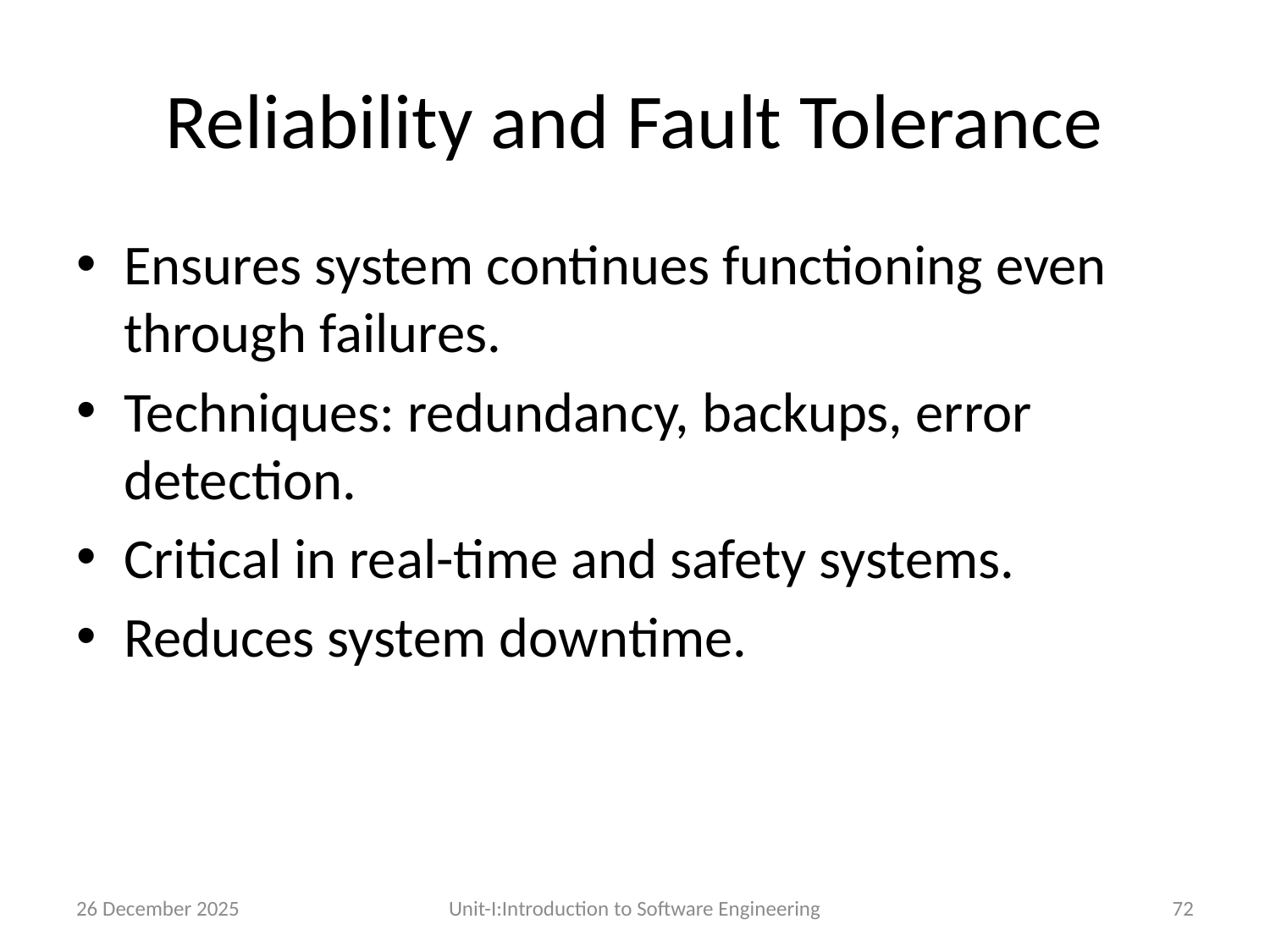

# Reliability and Fault Tolerance
Ensures system continues functioning even through failures.
Techniques: redundancy, backups, error detection.
Critical in real-time and safety systems.
Reduces system downtime.
26 December 2025
Unit-I:Introduction to Software Engineering
72